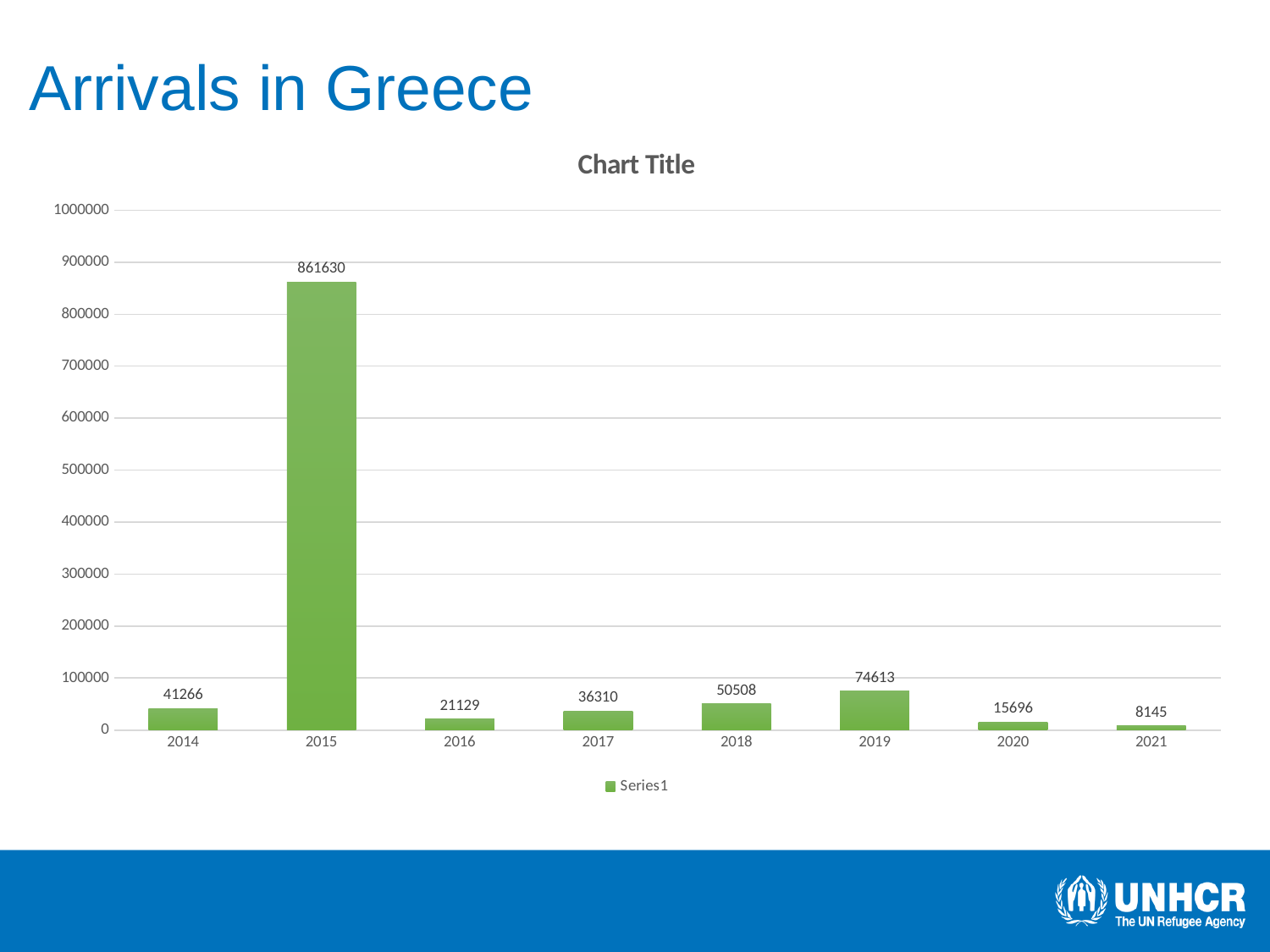

# Arrivals in Greece

### Chart:

| Category |  |
|---|---|
| 2014 | 41266.0 |
| 2015 | 861630.0 |
| 2016 | 21129.0 |
| 2017 | 36310.0 |
| 2018 | 50508.0 |
| 2019 | 74613.0 |
| 2020 | 15696.0 |
| 2021 | 8145.0 |